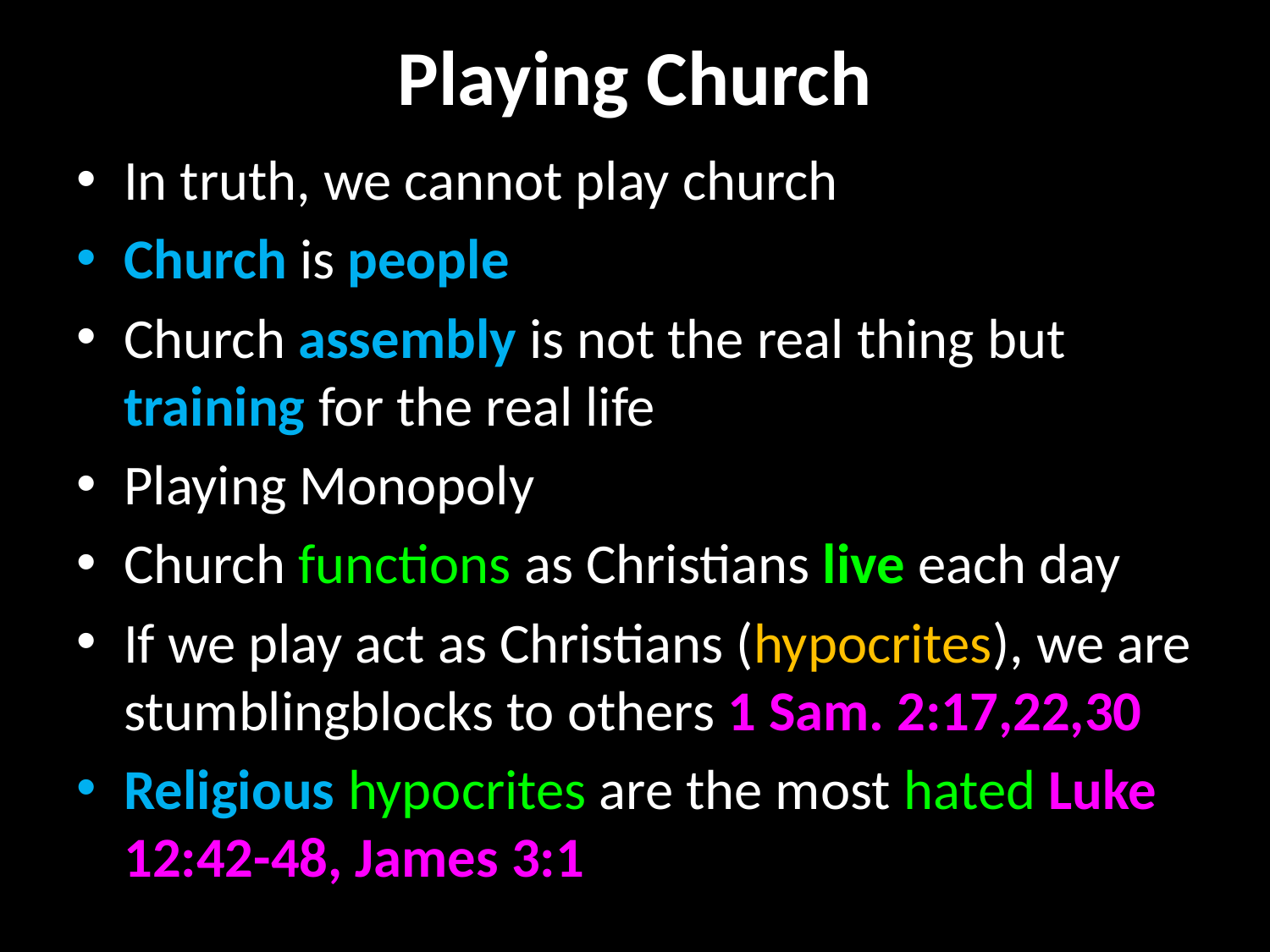

# Playing Church
In truth, we cannot play church
Church is people
Church assembly is not the real thing but training for the real life
Playing Monopoly
Church functions as Christians live each day
If we play act as Christians (hypocrites), we are stumblingblocks to others 1 Sam. 2:17,22,30
Religious hypocrites are the most hated Luke 12:42-48, James 3:1